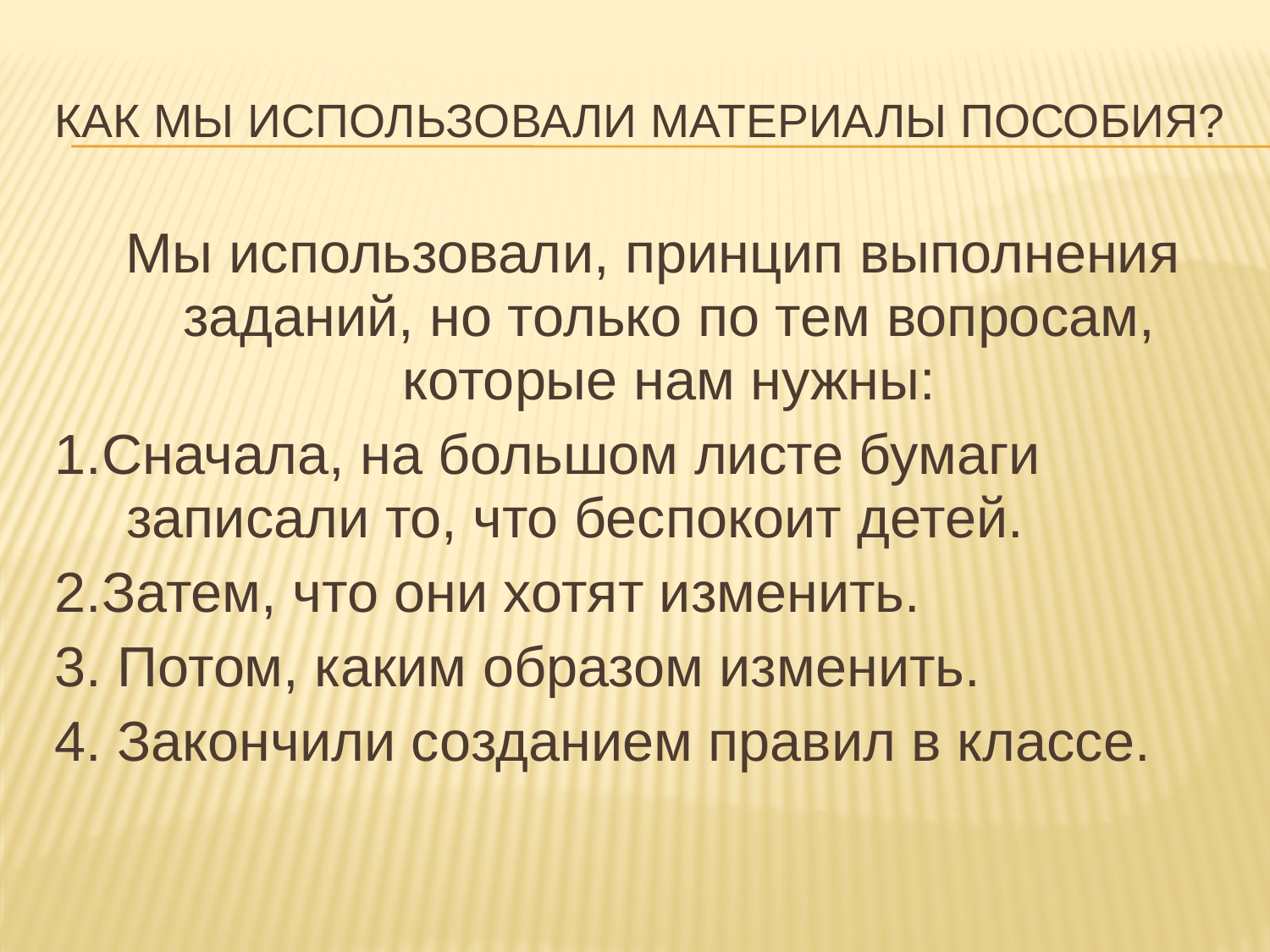

# Как мы использовали материалы пособия?
 Мы использовали, принцип выполнения заданий, но только по тем вопросам, которые нам нужны:
1.Сначала, на большом листе бумаги записали то, что беспокоит детей.
2.Затем, что они хотят изменить.
3. Потом, каким образом изменить.
4. Закончили созданием правил в классе.